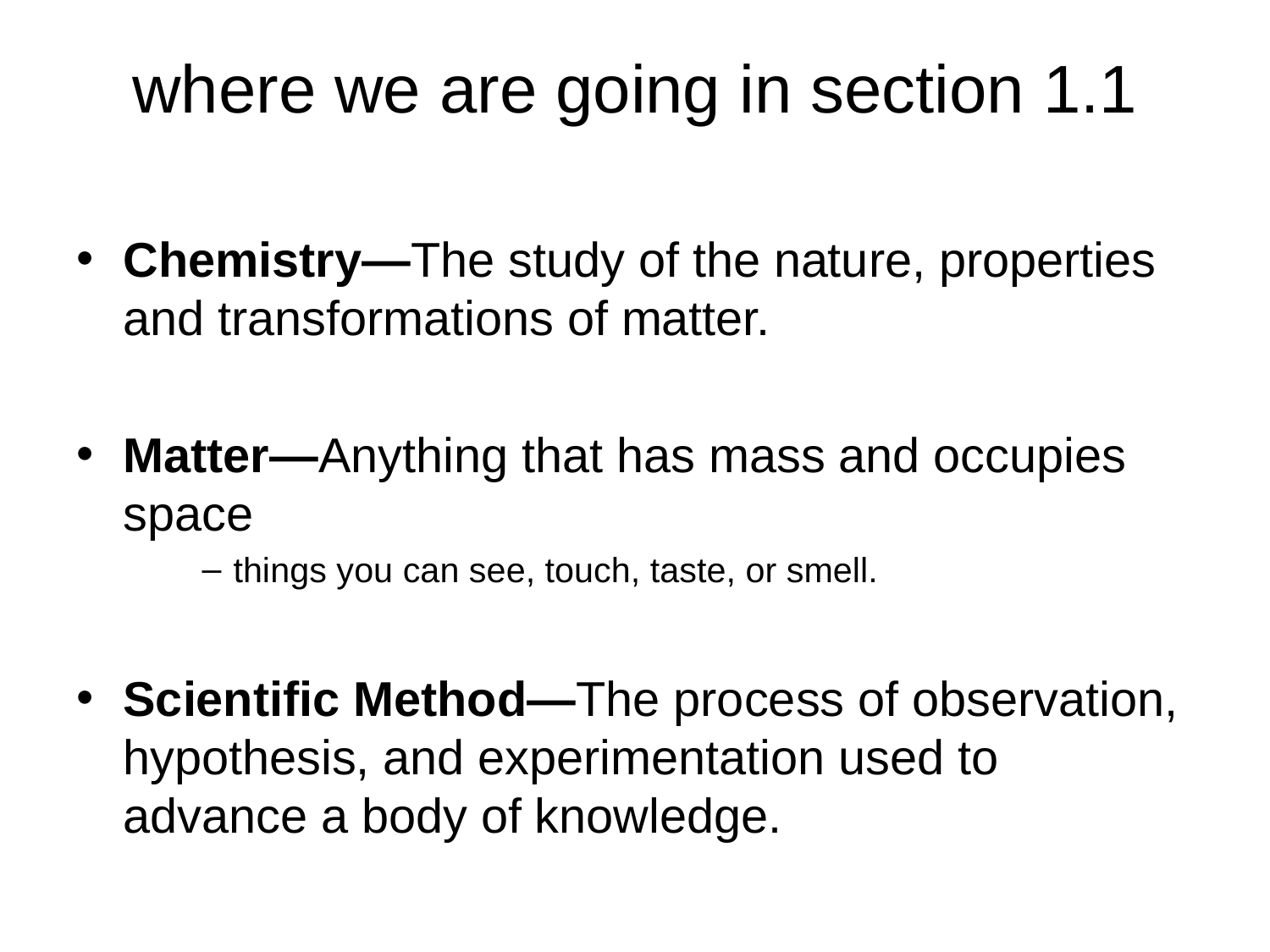

# where we are going in section 1.1
Chemistry—The study of the nature, properties and transformations of matter.

Matter—Anything that has mass and occupies space
things you can see, touch, taste, or smell.

Scientific Method—The process of observation, hypothesis, and experimentation used to advance a body of knowledge.